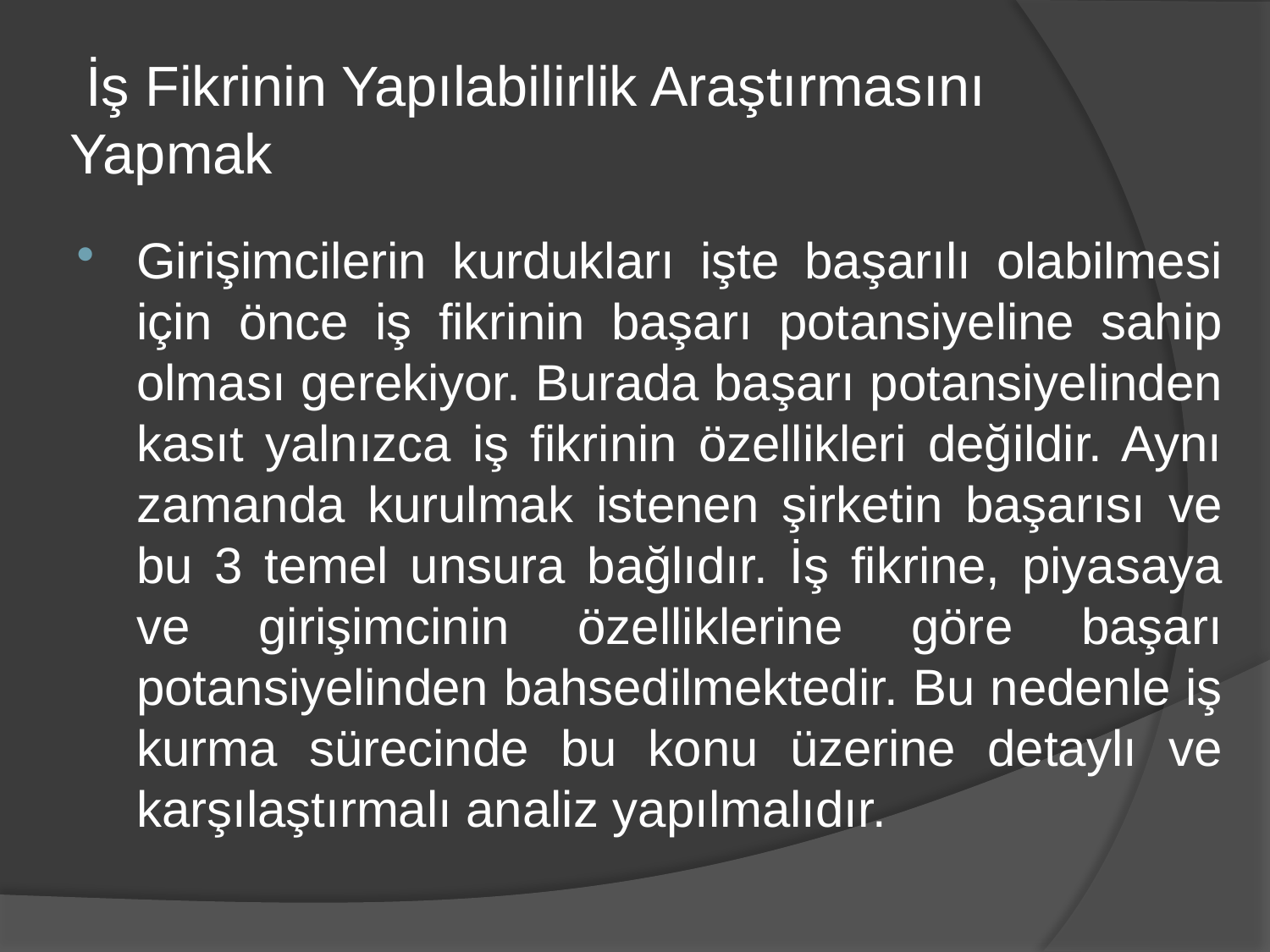

# İş Fikrinin Yapılabilirlik Araştırmasını Yapmak
Girişimcilerin kurdukları işte başarılı olabilmesi için önce iş fikrinin başarı potansiyeline sahip olması gerekiyor. Burada başarı potansiyelinden kasıt yalnızca iş fikrinin özellikleri değildir. Aynı zamanda kurulmak istenen şirketin başarısı ve bu 3 temel unsura bağlıdır. İş fikrine, piyasaya ve girişimcinin özelliklerine göre başarı potansiyelinden bahsedilmektedir. Bu nedenle iş kurma sürecinde bu konu üzerine detaylı ve karşılaştırmalı analiz yapılmalıdır.